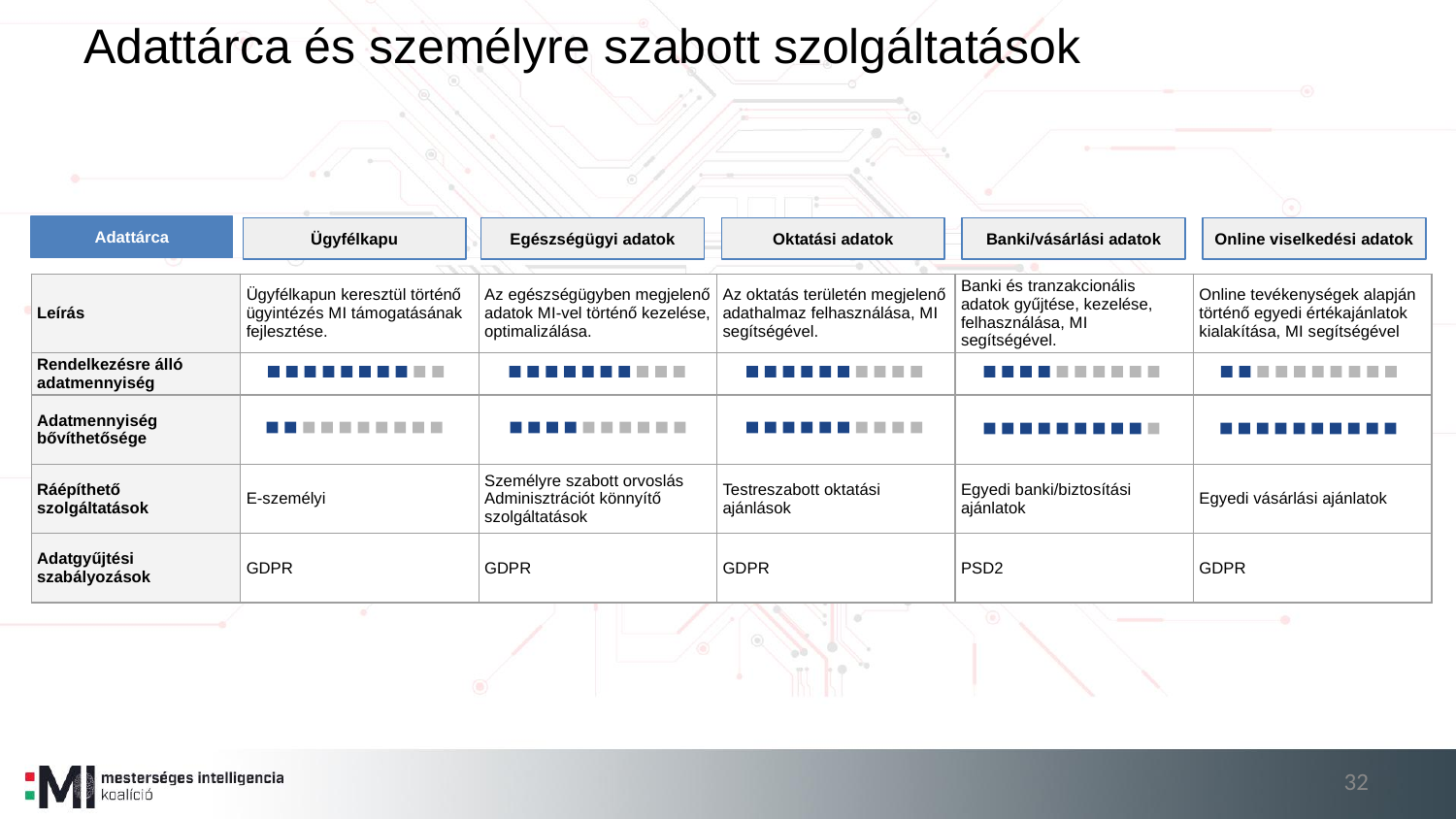

Adattárca és személyre szabott szolgáltatások
Adattárca
Ügyfélkapu
Egészségügyi adatok
Oktatási adatok
Banki/vásárlási adatok
Online viselkedési adatok
| Leírás | Ügyfélkapun keresztül történő ügyintézés MI támogatásának fejlesztése. | Az egészségügyben megjelenő adatok MI-vel történő kezelése, optimalizálása. | Az oktatás területén megjelenő adathalmaz felhasználása, MI segítségével. | Banki és tranzakcionális adatok gyűjtése, kezelése, felhasználása, MI segítségével. | Online tevékenységek alapján történő egyedi értékajánlatok kialakítása, MI segítségével |
| --- | --- | --- | --- | --- | --- |
| Rendelkezésre álló adatmennyiség |  |  |  |  |  |
| Adatmennyiség bővíthetősége |  |  |  |  |  |
| Ráépíthető szolgáltatások | E-személyi | Személyre szabott orvoslás Adminisztrációt könnyítő szolgáltatások | Testreszabott oktatási ajánlások | Egyedi banki/biztosítási ajánlatok | Egyedi vásárlási ajánlatok |
| Adatgyűjtési szabályozások | GDPR | GDPR | GDPR | PSD2 | GDPR |

32